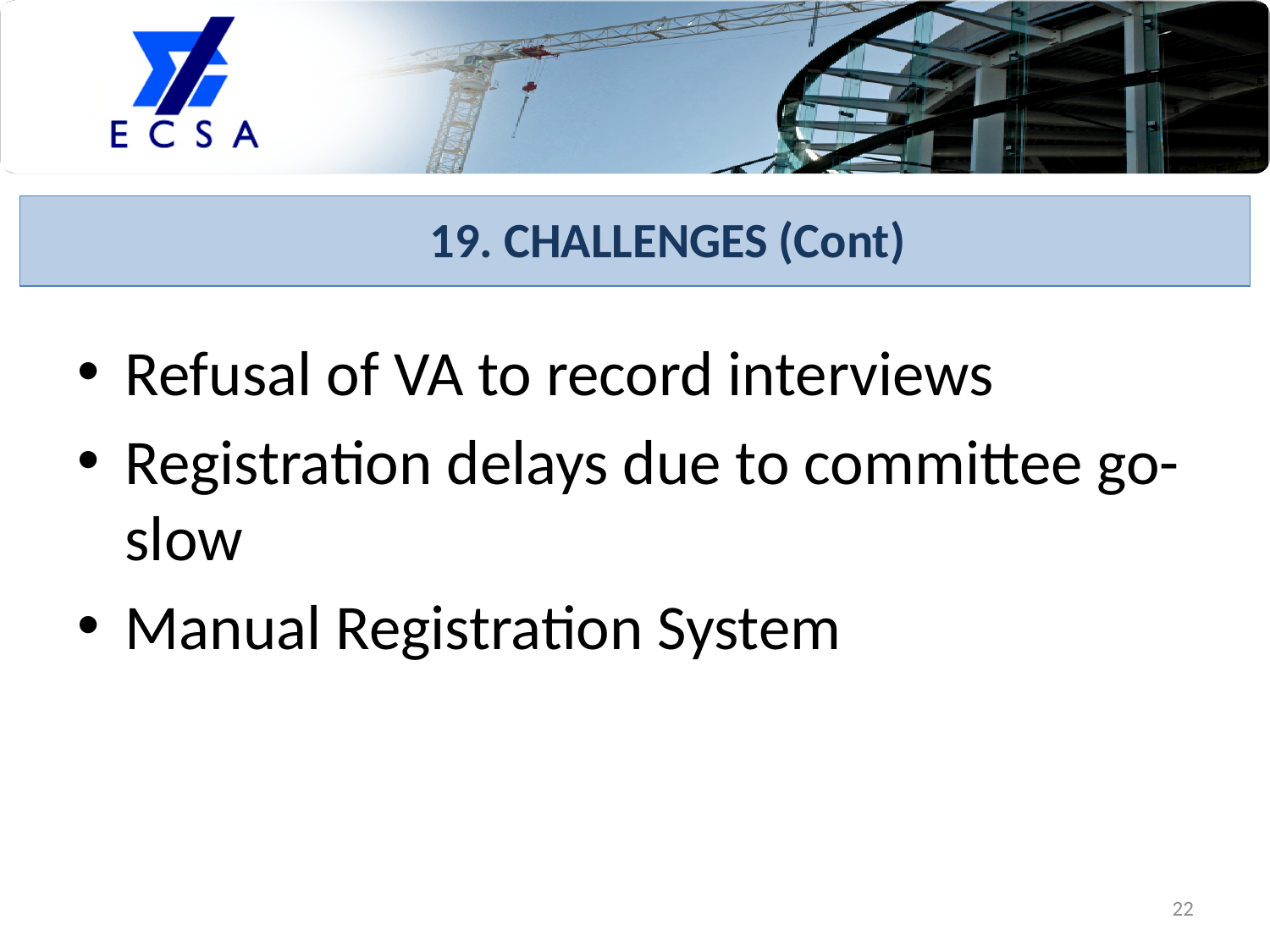

#
19. CHALLENGES (Cont)
Refusal of VA to record interviews
Registration delays due to committee go-slow
Manual Registration System
22